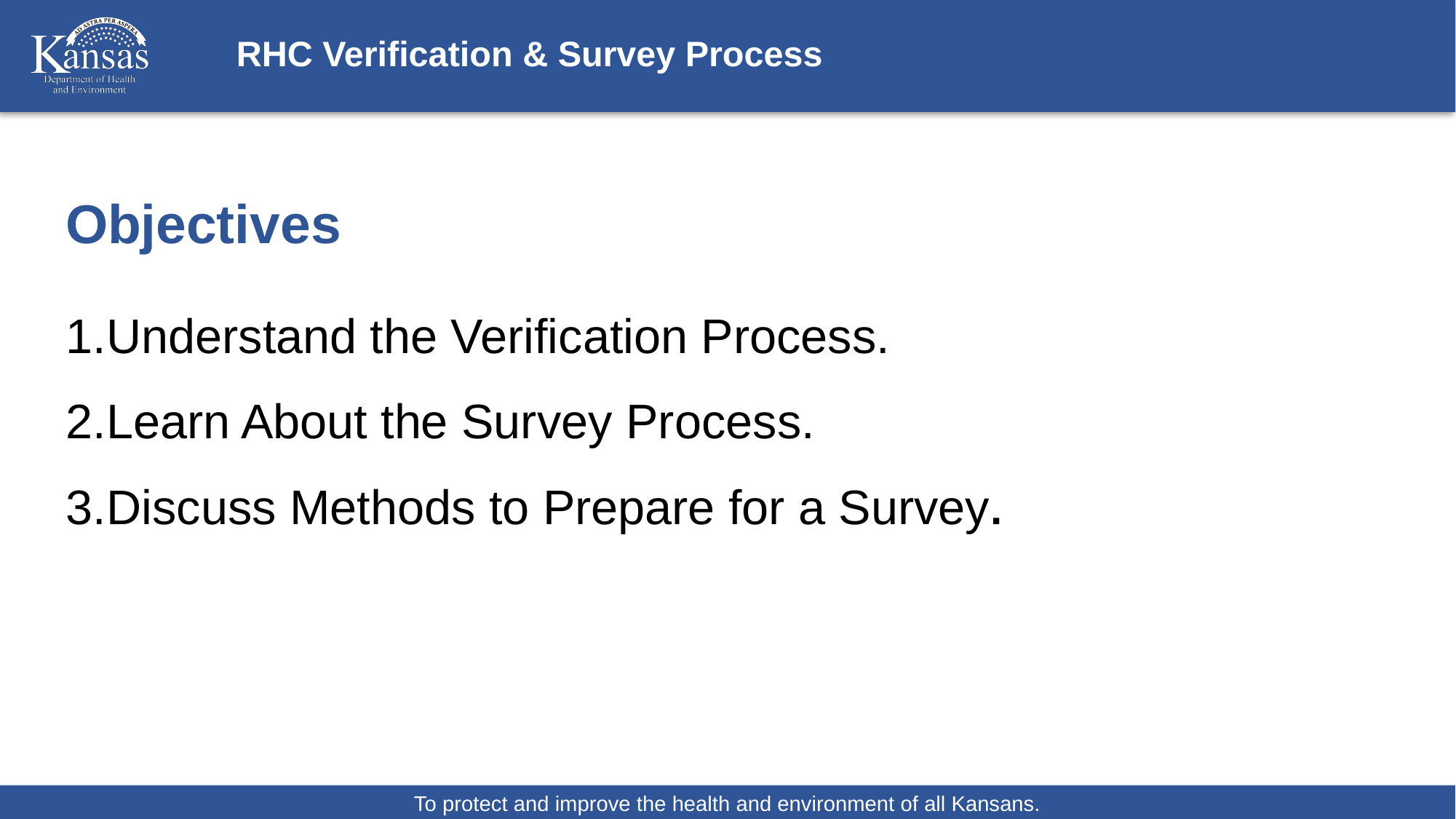

# RHC Verification & Survey Process
Objectives

Understand the Verification Process.
Learn About the Survey Process.
Discuss Methods to Prepare for a Survey.